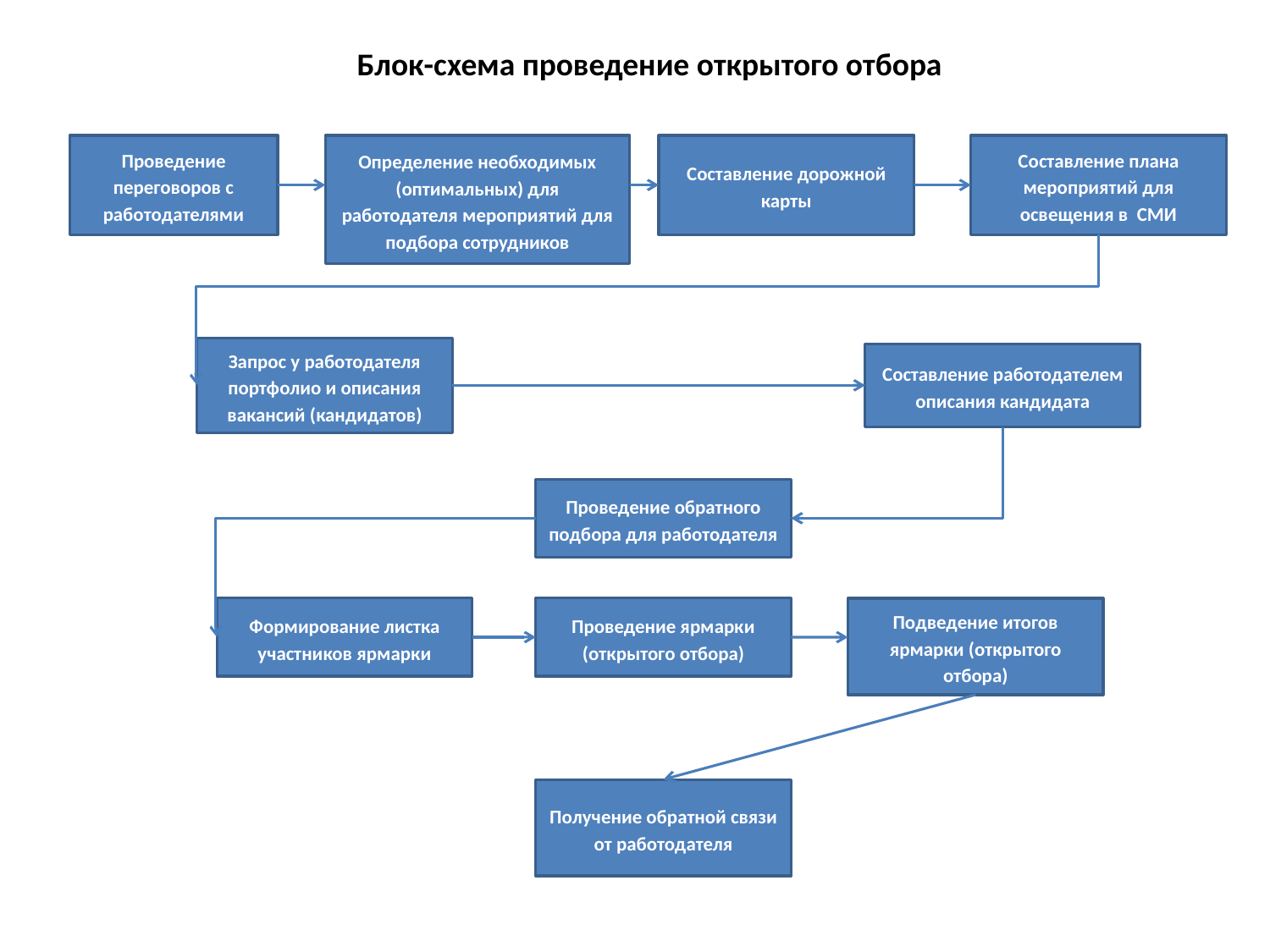

Блок-схема проведение открытого отбора
Проведение переговоров с работодателями
Определение необходимых (оптимальных) для работодателя мероприятий для подбора сотрудников
Составление дорожной карты
Составление плана мероприятий для освещения в  СМИ
Запрос у работодателя портфолио и описания вакансий (кандидатов)
Составление работодателем описания кандидата
Проведение обратного подбора для работодателя
Формирование листка участников ярмарки
Проведение ярмарки (открытого отбора)
Подведение итогов ярмарки (открытого отбора)
Получение обратной связи от работодателя